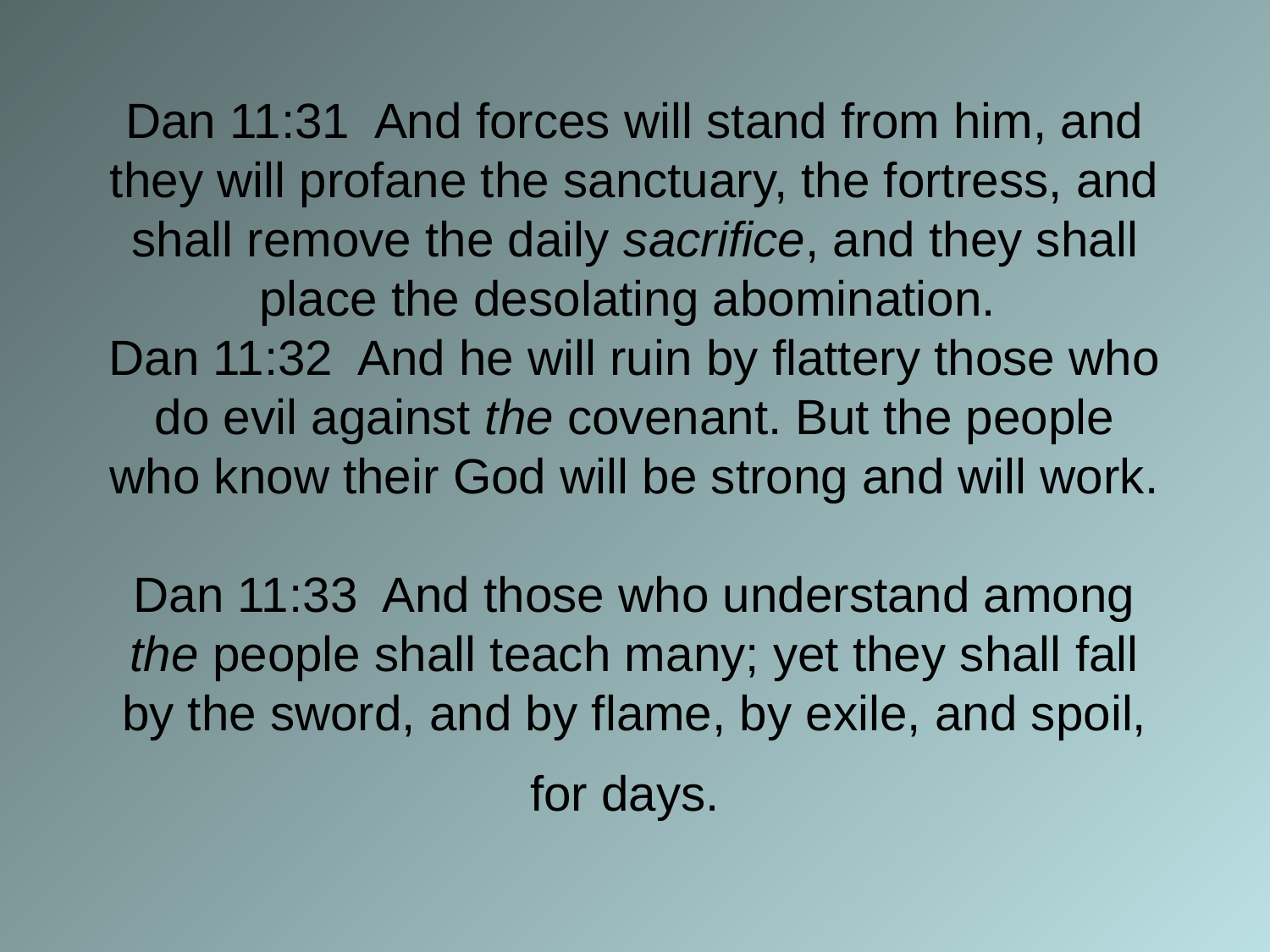

# Dan 11:31  And forces will stand from him, and they will profane the sanctuary, the fortress, and shall remove the daily sacrifice, and they shall place the desolating abomination. Dan 11:32  And he will ruin by flattery those who do evil against the covenant. But the people who know their God will be strong and will work. Dan 11:33  And those who understand among the people shall teach many; yet they shall fall by the sword, and by flame, by exile, and spoil, for days.